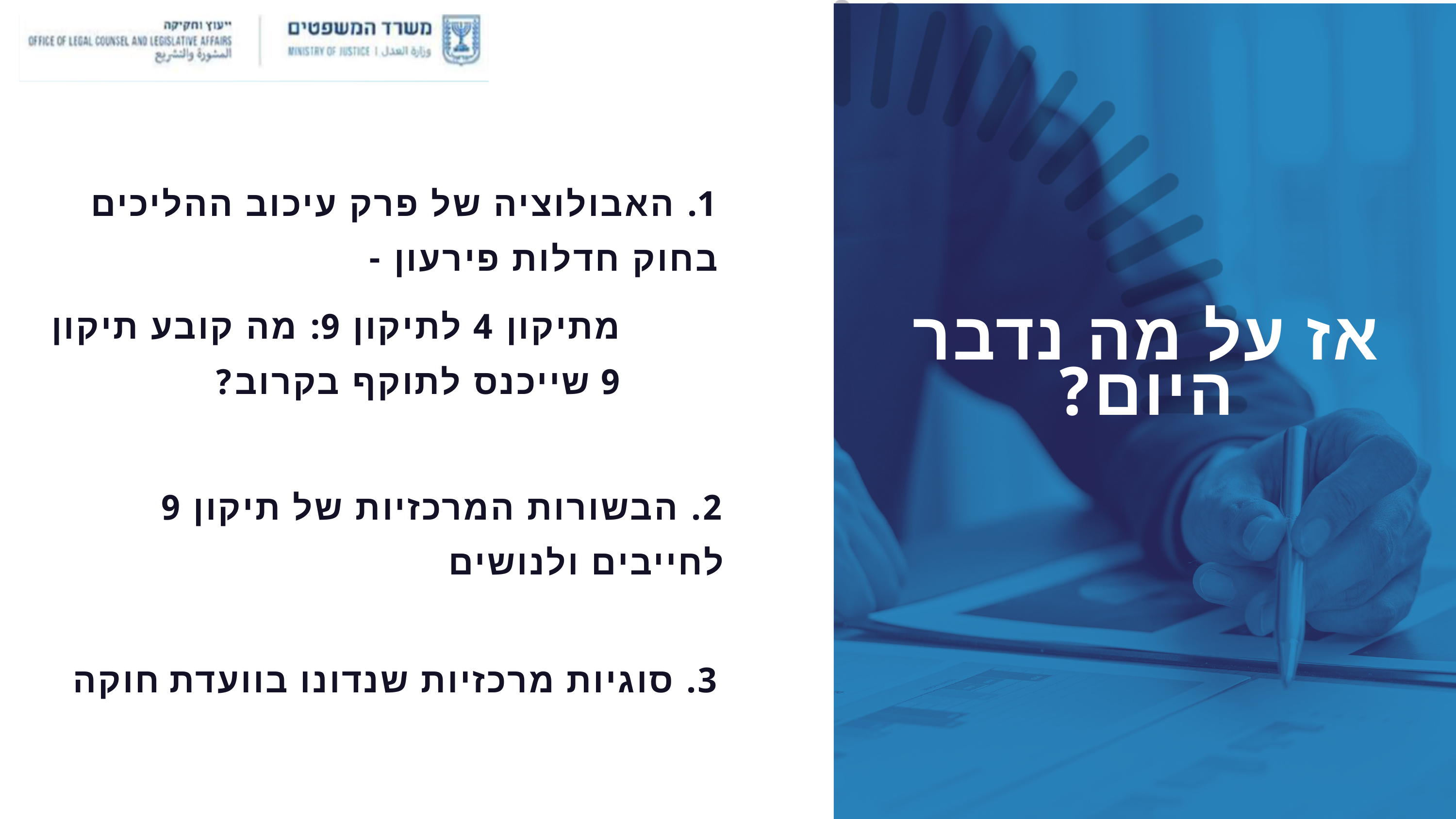

1. האבולוציה של פרק עיכוב ההליכים בחוק חדלות פירעון -
מתיקון 4 לתיקון 9: מה קובע תיקון 9 שייכנס לתוקף בקרוב?
אז על מה נדבר היום?
2. הבשורות המרכזיות של תיקון 9 לחייבים ולנושים
3. סוגיות מרכזיות שנדונו בוועדת חוקה